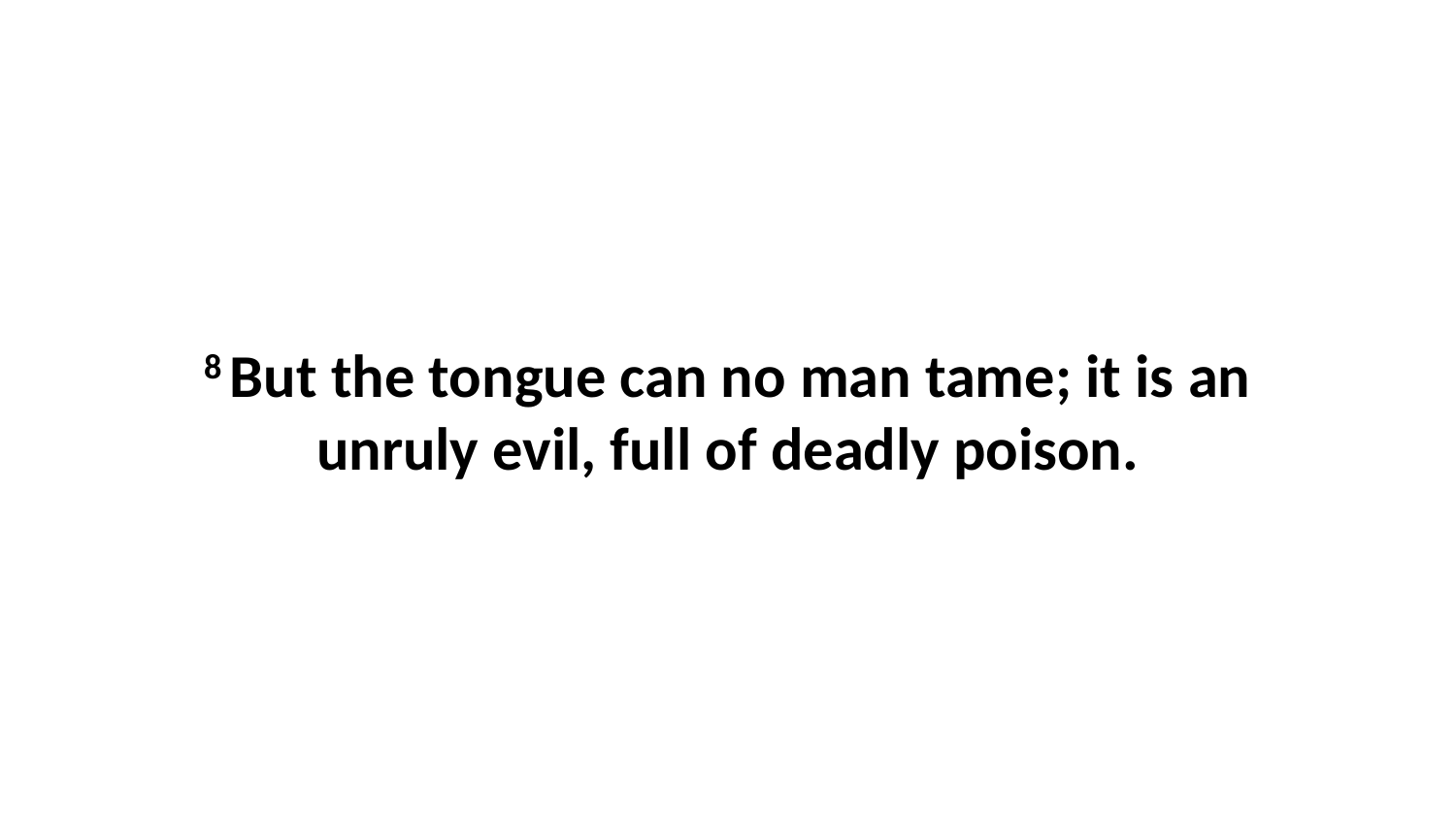

8 But the tongue can no man tame; it is an unruly evil, full of deadly poison.